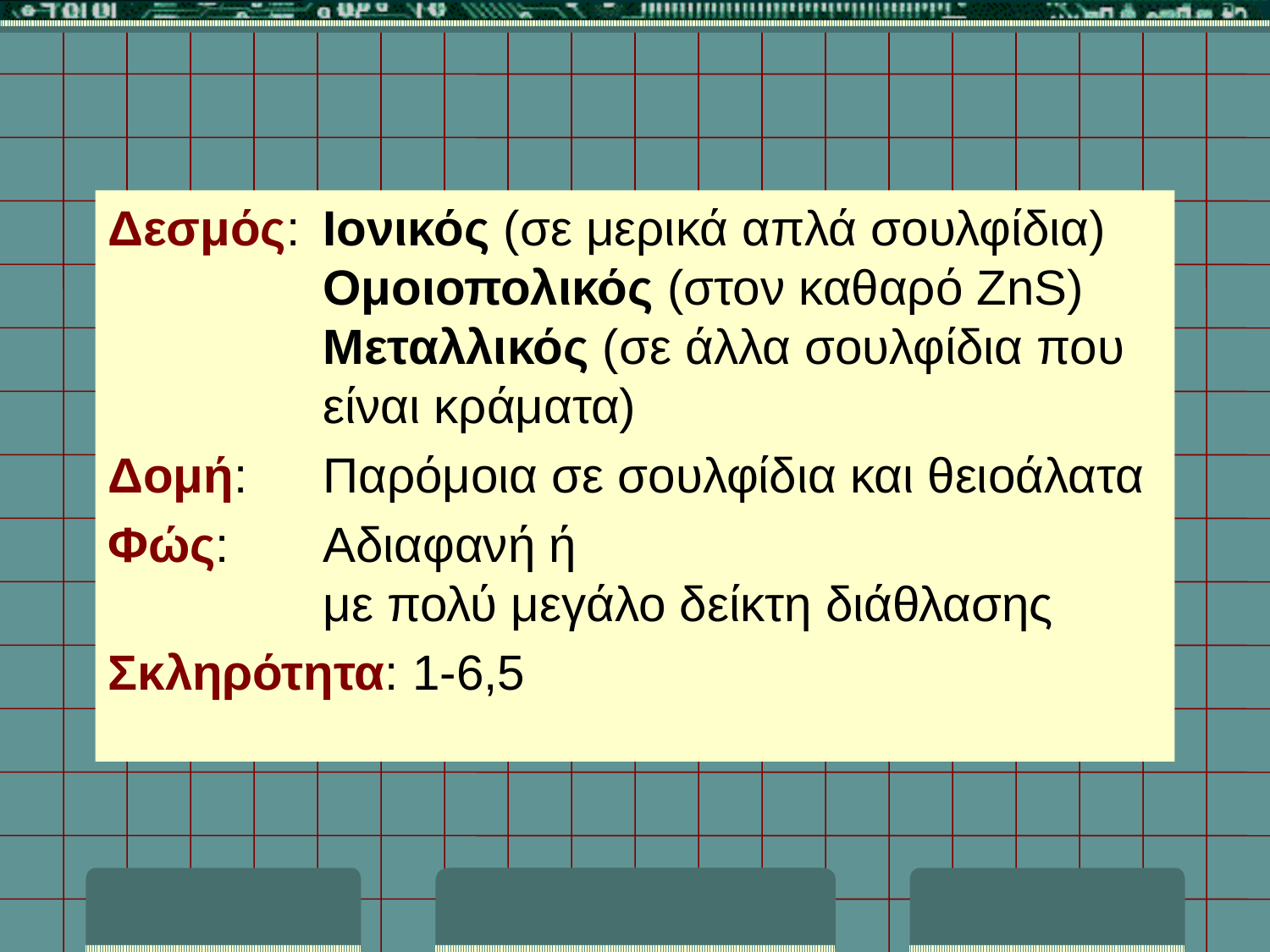

Δεσμός:	Ιονικός (σε μερικά απλά σουλφίδια)
Ομοιοπολικός (στον καθαρό ZnS)
Μεταλλικός (σε άλλα σουλφίδια που είναι κράματα)
Δομή: 	Παρόμοια σε σουλφίδια και θειοάλατα
Φώς: 	Αδιαφανή ή
με πολύ μεγάλο δείκτη διάθλασης
Σκληρότητα: 1-6,5